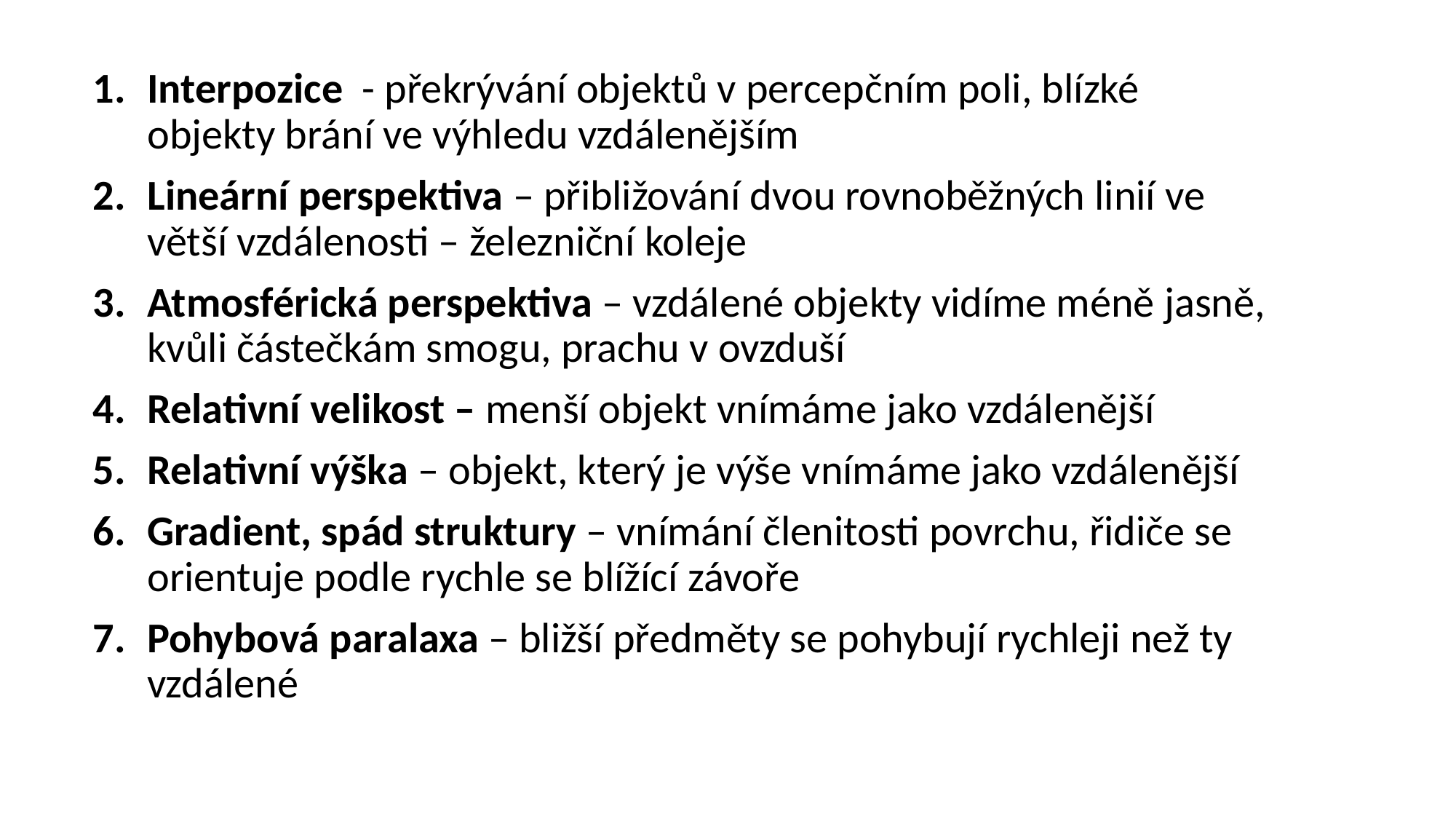

Interpozice  - překrývání objektů v percepčním poli, blízké objekty brání ve výhledu vzdálenějším
Lineární perspektiva – přibližování dvou rovnoběžných linií ve větší vzdálenosti – železniční koleje
Atmosférická perspektiva – vzdálené objekty vidíme méně jasně, kvůli částečkám smogu, prachu v ovzduší
Relativní velikost – menší objekt vnímáme jako vzdálenější
Relativní výška – objekt, který je výše vnímáme jako vzdálenější
Gradient, spád struktury – vnímání členitosti povrchu, řidiče se orientuje podle rychle se blížící závoře
Pohybová paralaxa – bližší předměty se pohybují rychleji než ty vzdálené